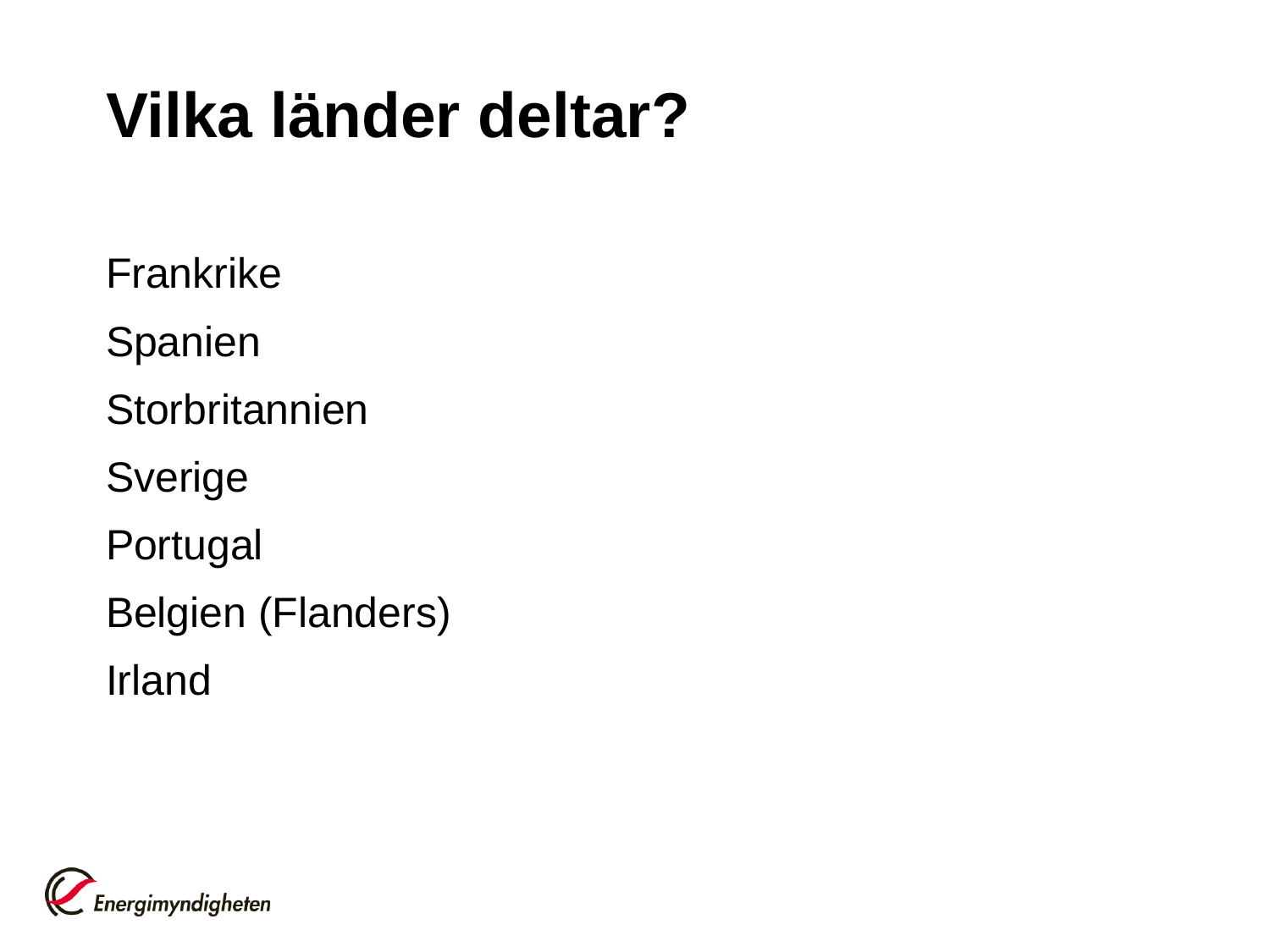

# Vilka länder deltar?
Frankrike
Spanien
Storbritannien
Sverige
Portugal
Belgien (Flanders)
Irland